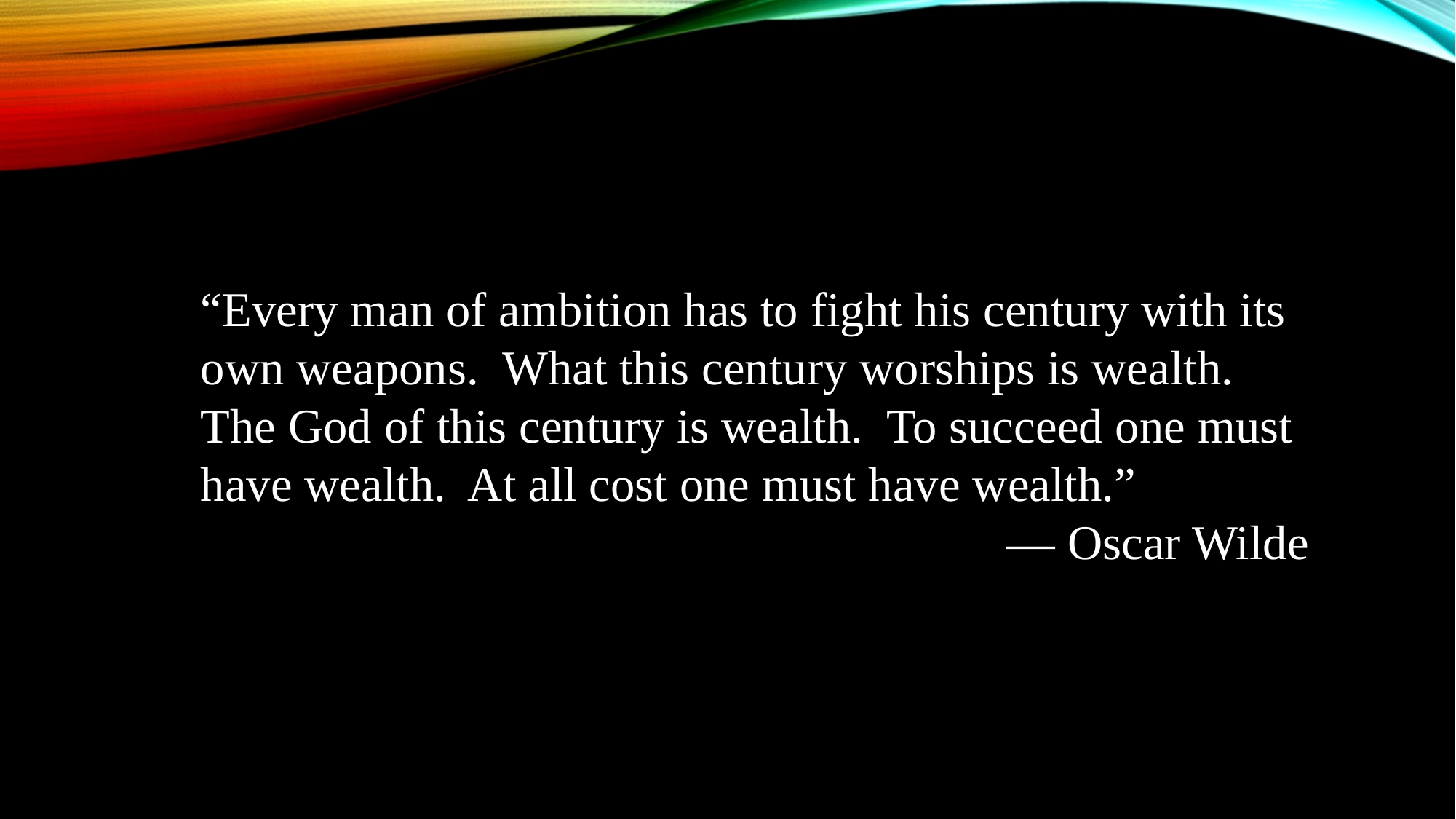

“Every man of ambition has to fight his century with its own weapons.  What this century worships is wealth. The God of this century is wealth.  To succeed one must have wealth.  At all cost one must have wealth.”
— Oscar Wilde